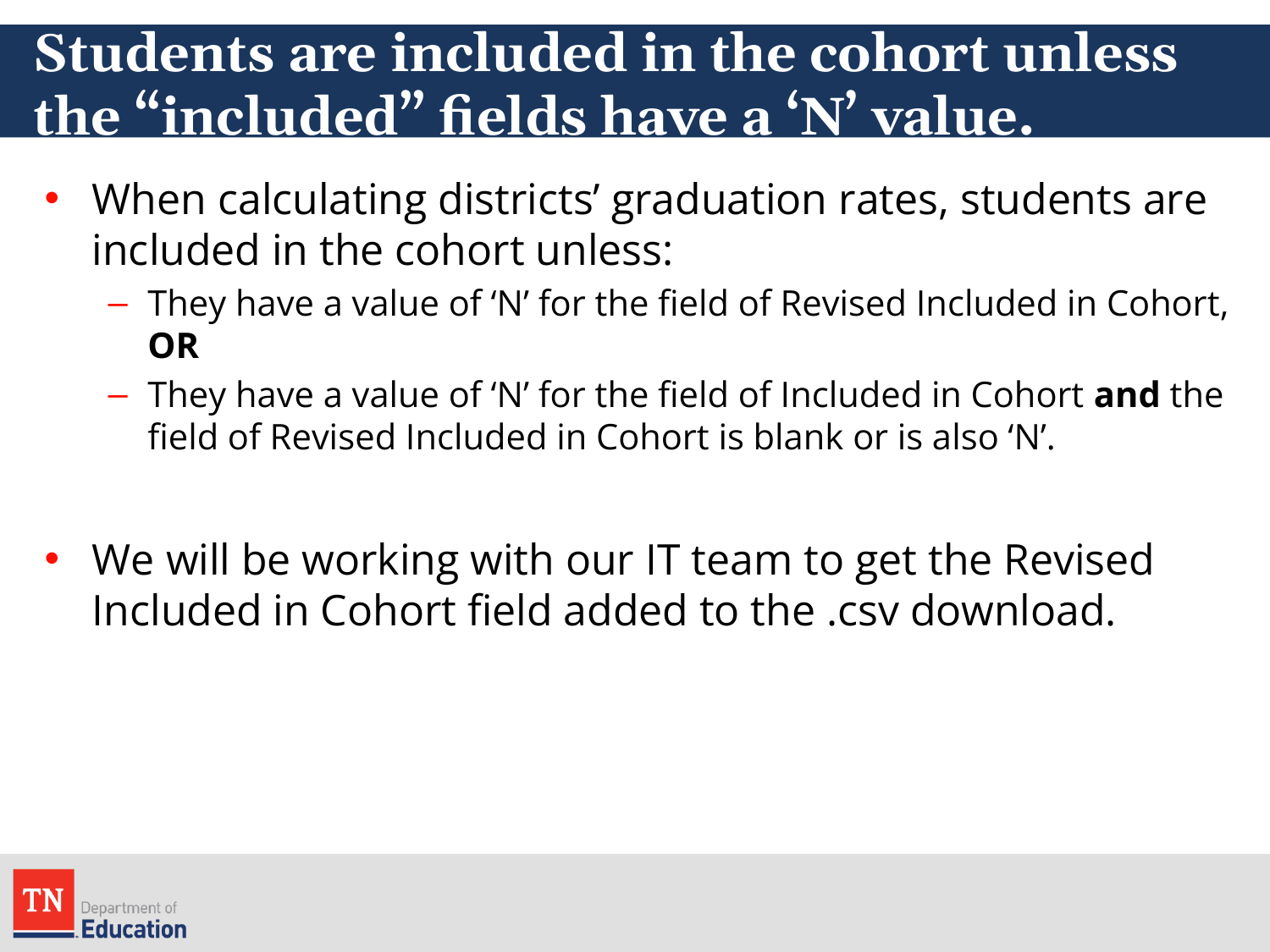

# Students are included in the cohort unless the “included” fields have a ‘N’ value.
When calculating districts’ graduation rates, students are included in the cohort unless:
They have a value of ‘N’ for the field of Revised Included in Cohort, OR
They have a value of ‘N’ for the field of Included in Cohort and the field of Revised Included in Cohort is blank or is also ‘N’.

We will be working with our IT team to get the Revised Included in Cohort field added to the .csv download.